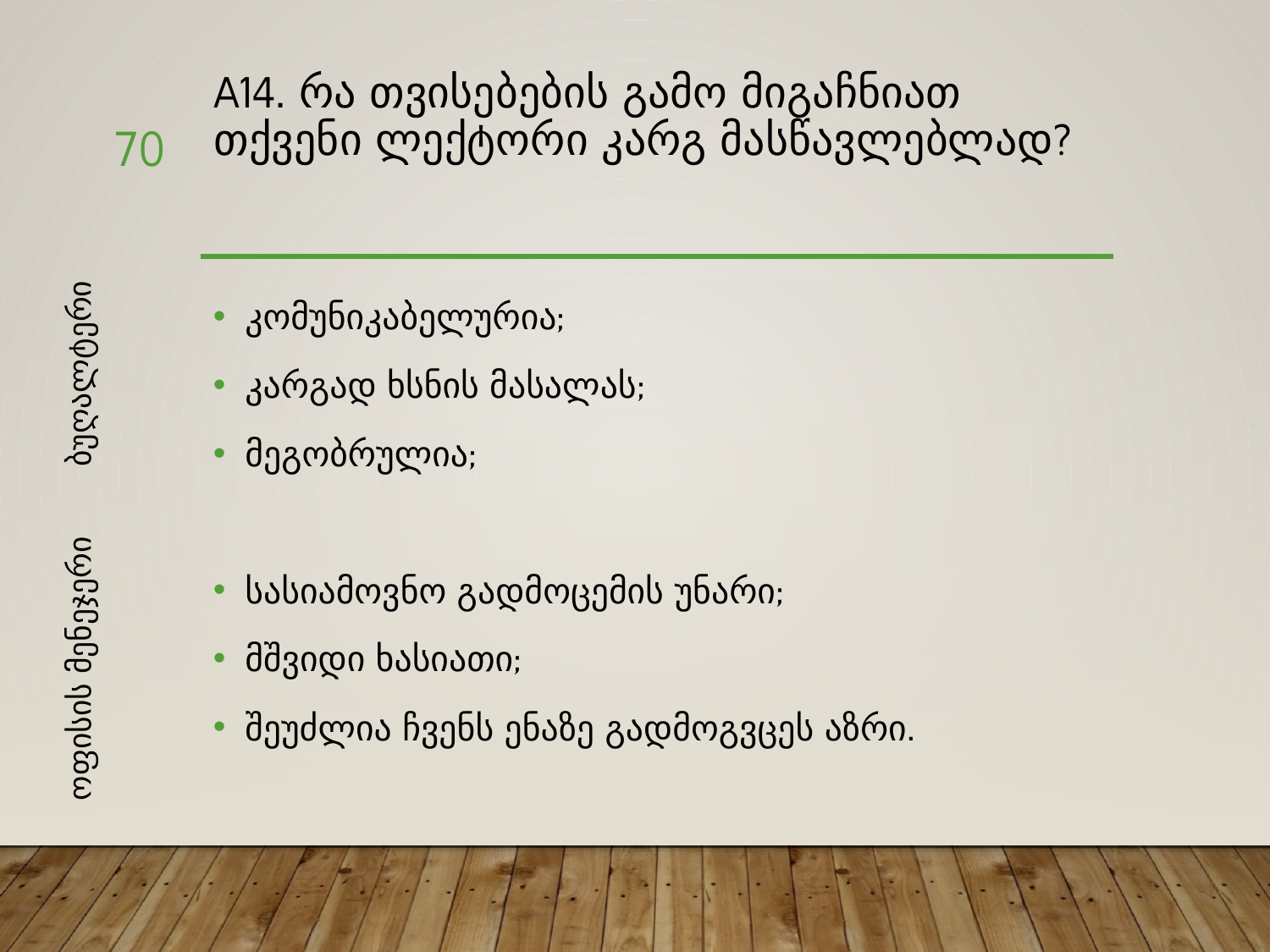

# A14. რა თვისებების გამო მიგაჩნიათ თქვენი ლექტორი კარგ მასწავლებლად?
70
კომუნიკაბელურია;
კარგად ხსნის მასალას;
მეგობრულია;

სასიამოვნო გადმოცემის უნარი;
მშვიდი ხასიათი;
შეუძლია ჩვენს ენაზე გადმოგვცეს აზრი.

ბუღალტერი
ოფისის მენეჯერი